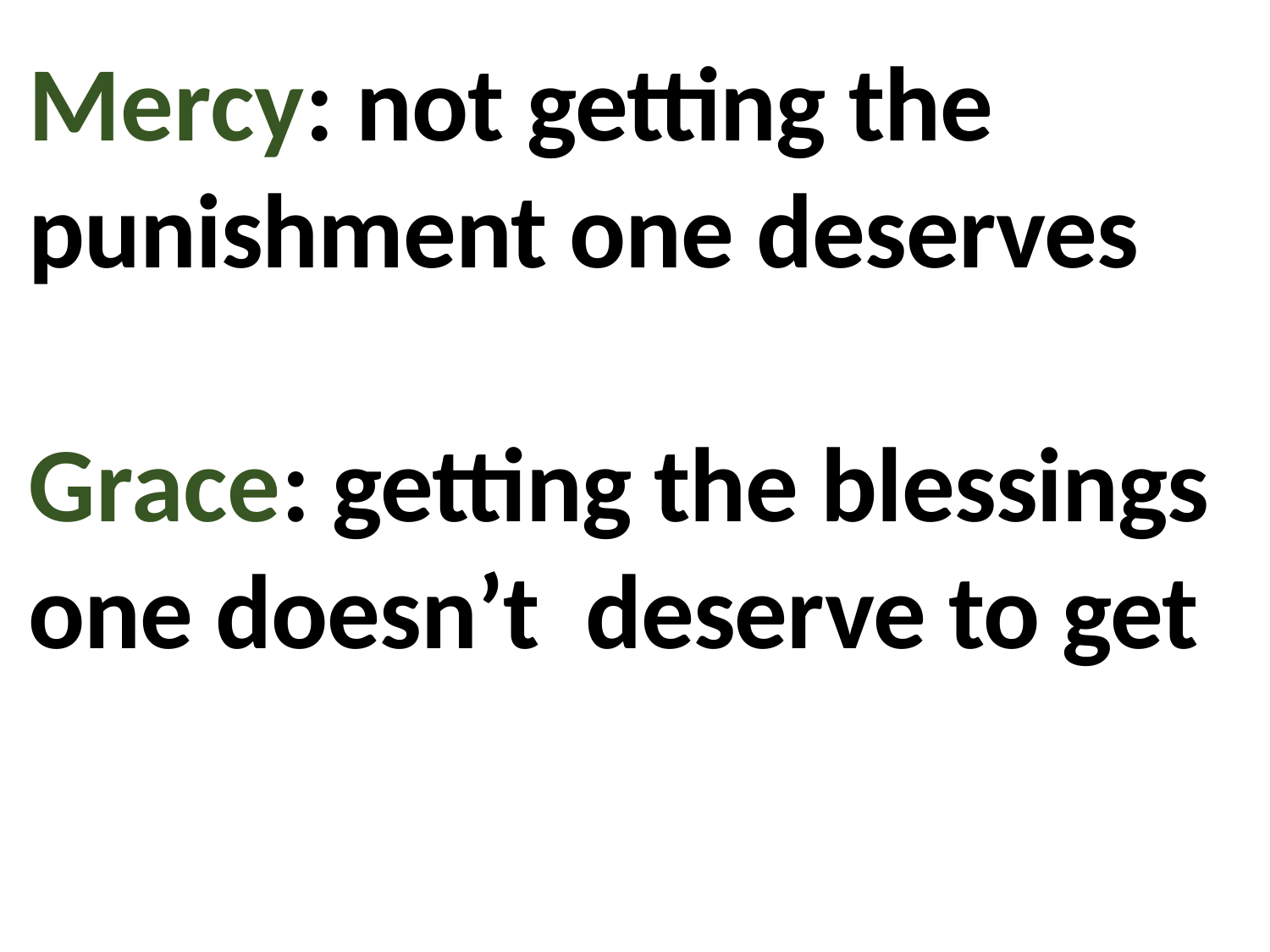

Mercy: not getting the punishment one deserves

Grace: getting the blessings one doesn’t  deserve to get